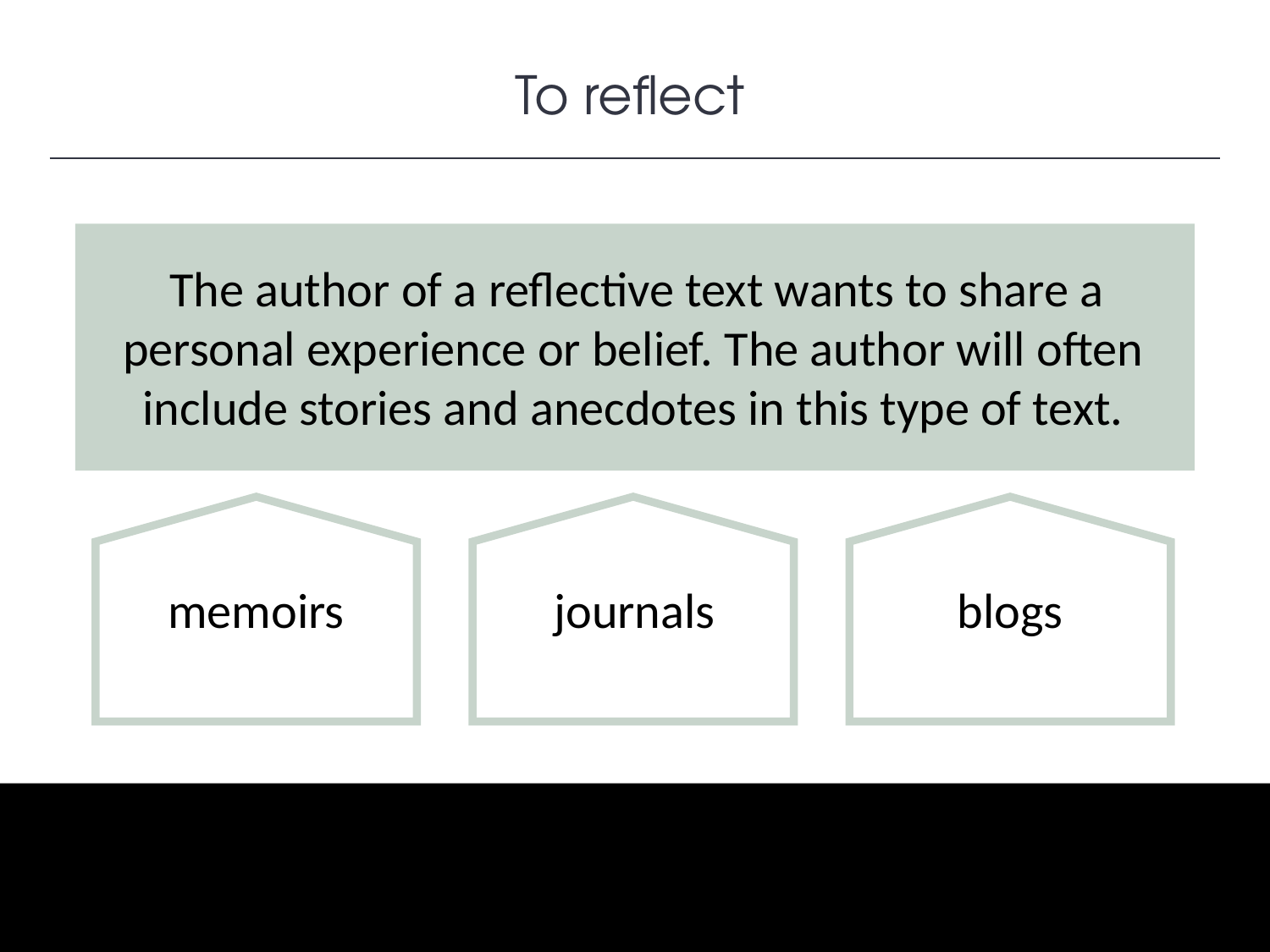

To reflect
HAWKES LEARNING

 The author of a reflective text wants to share a personal experience or belief. The author will often include stories and anecdotes in this type of text.

memoirs
journals
blogs